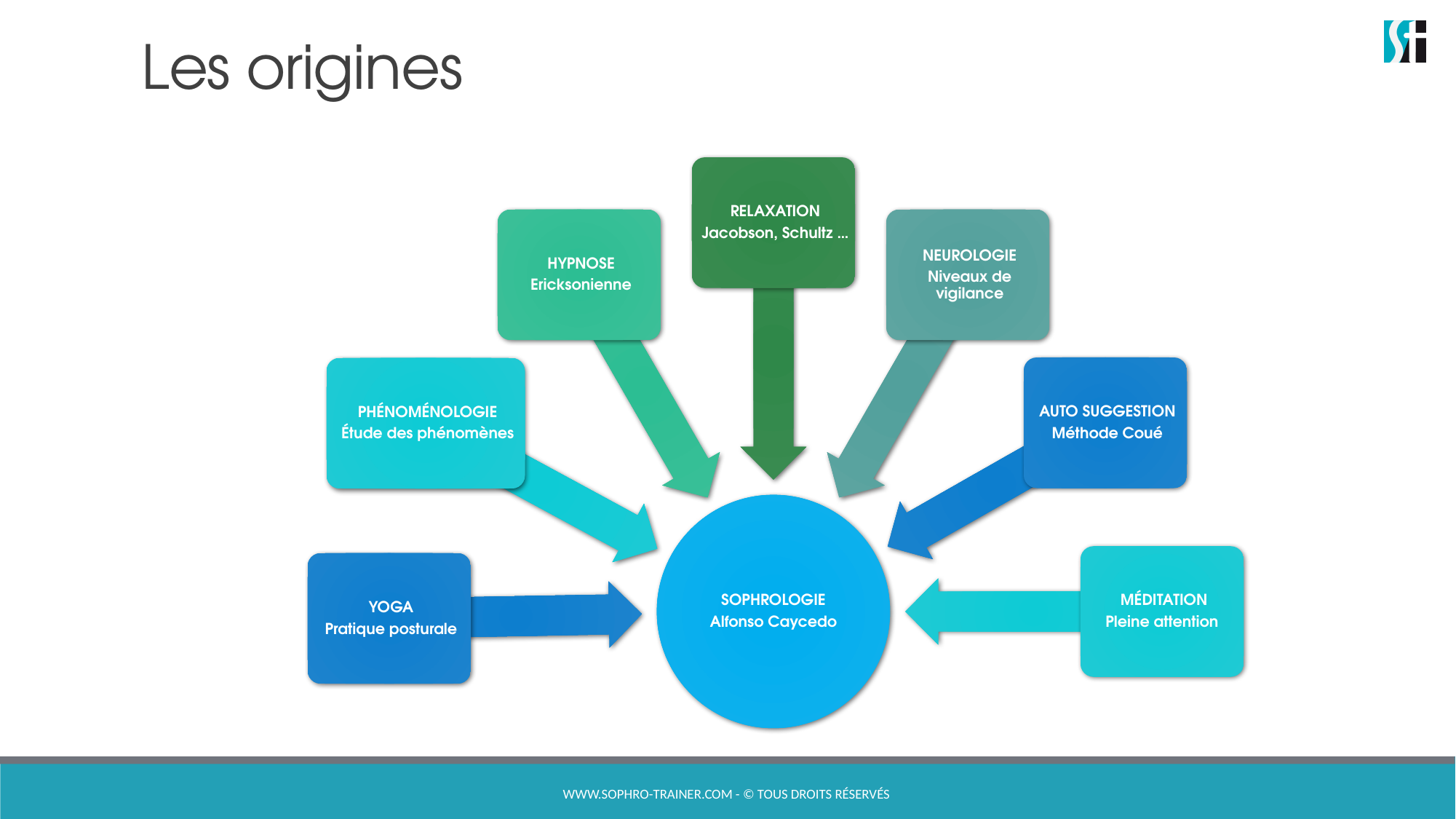

# Les origines
SOPHROLOGIE
Alfonso Caycedo
YOGA
Pratique posturale
PHÉNOMÉNOLOGIE
Étude des phénomènes
HYPNOSE
Ericksonienne
RELAXATION
Jacobson, Schultz …
NEUROLOGIE
Niveaux de vigilance
AUTO SUGGESTION
Méthode Coué
MÉDITATION
Pleine attention
www.sophro-trainer.com - © Tous droits réservés